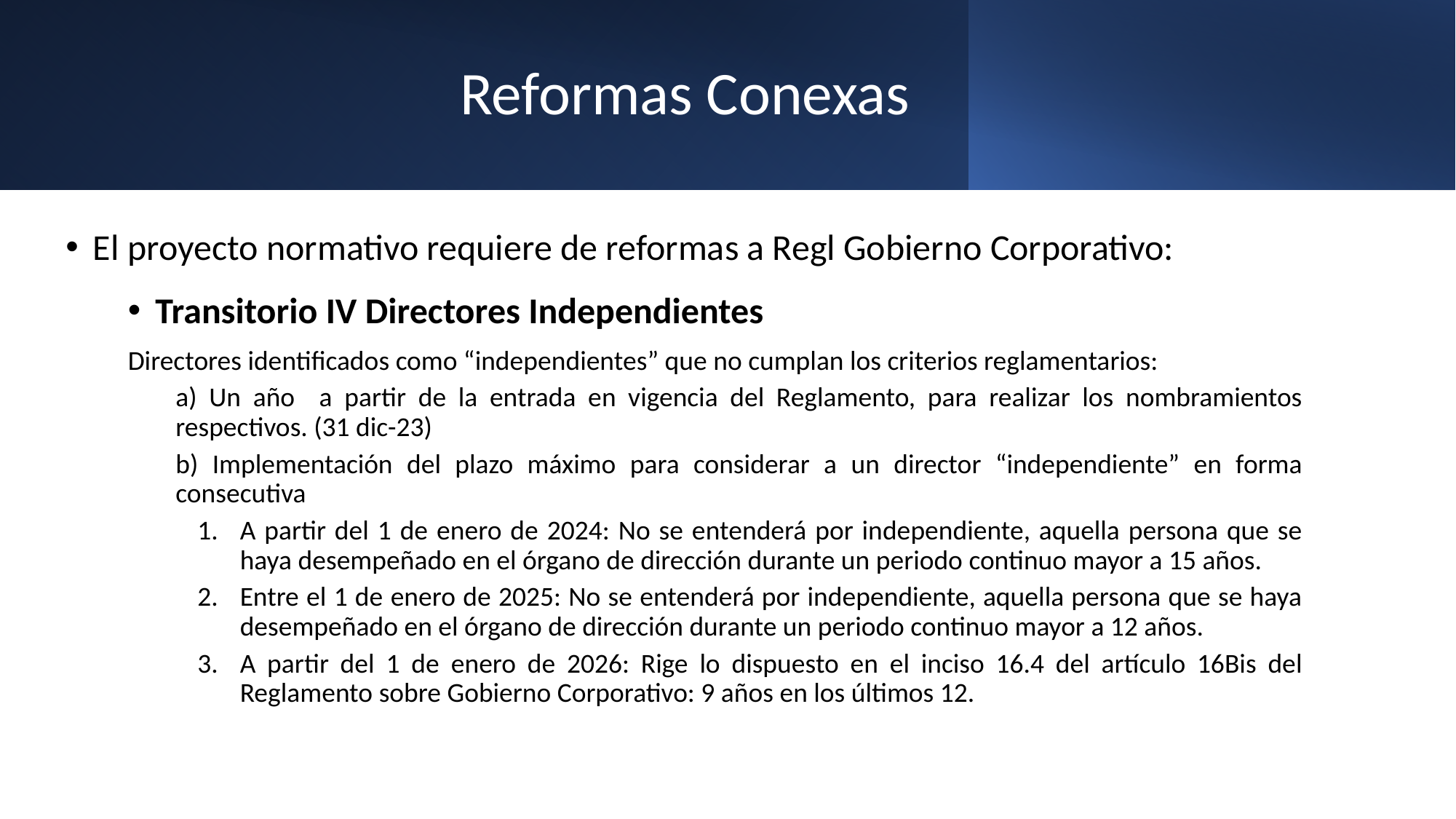

# Reformas Conexas
El proyecto normativo requiere de reformas a Regl Gobierno Corporativo:

Transitorio IV Directores Independientes
Directores identificados como “independientes” que no cumplan los criterios reglamentarios:
a) Un año  a partir de la entrada en vigencia del Reglamento, para realizar los nombramientos respectivos. (31 dic-23)
b) Implementación del plazo máximo para considerar a un director “independiente” en forma consecutiva
1.	A partir del 1 de enero de 2024: No se entenderá por independiente, aquella persona que se haya desempeñado en el órgano de dirección durante un periodo continuo mayor a 15 años.
2.	Entre el 1 de enero de 2025: No se entenderá por independiente, aquella persona que se haya desempeñado en el órgano de dirección durante un periodo continuo mayor a 12 años.
3.	A partir del 1 de enero de 2026: Rige lo dispuesto en el inciso 16.4 del artículo 16Bis del Reglamento sobre Gobierno Corporativo: 9 años en los últimos 12.